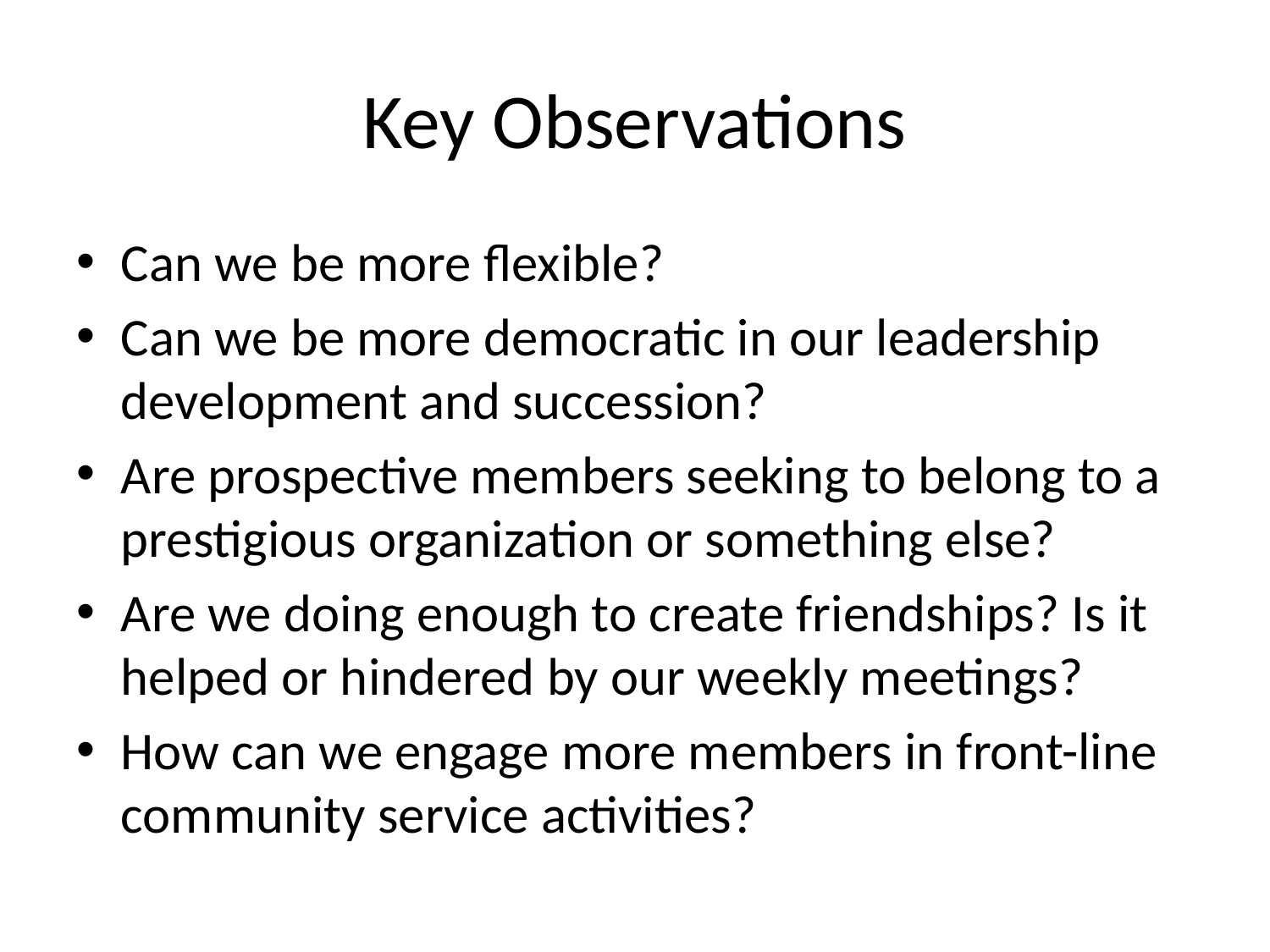

# Key Observations
Can we be more flexible?
Can we be more democratic in our leadership development and succession?
Are prospective members seeking to belong to a prestigious organization or something else?
Are we doing enough to create friendships? Is it helped or hindered by our weekly meetings?
How can we engage more members in front-line community service activities?